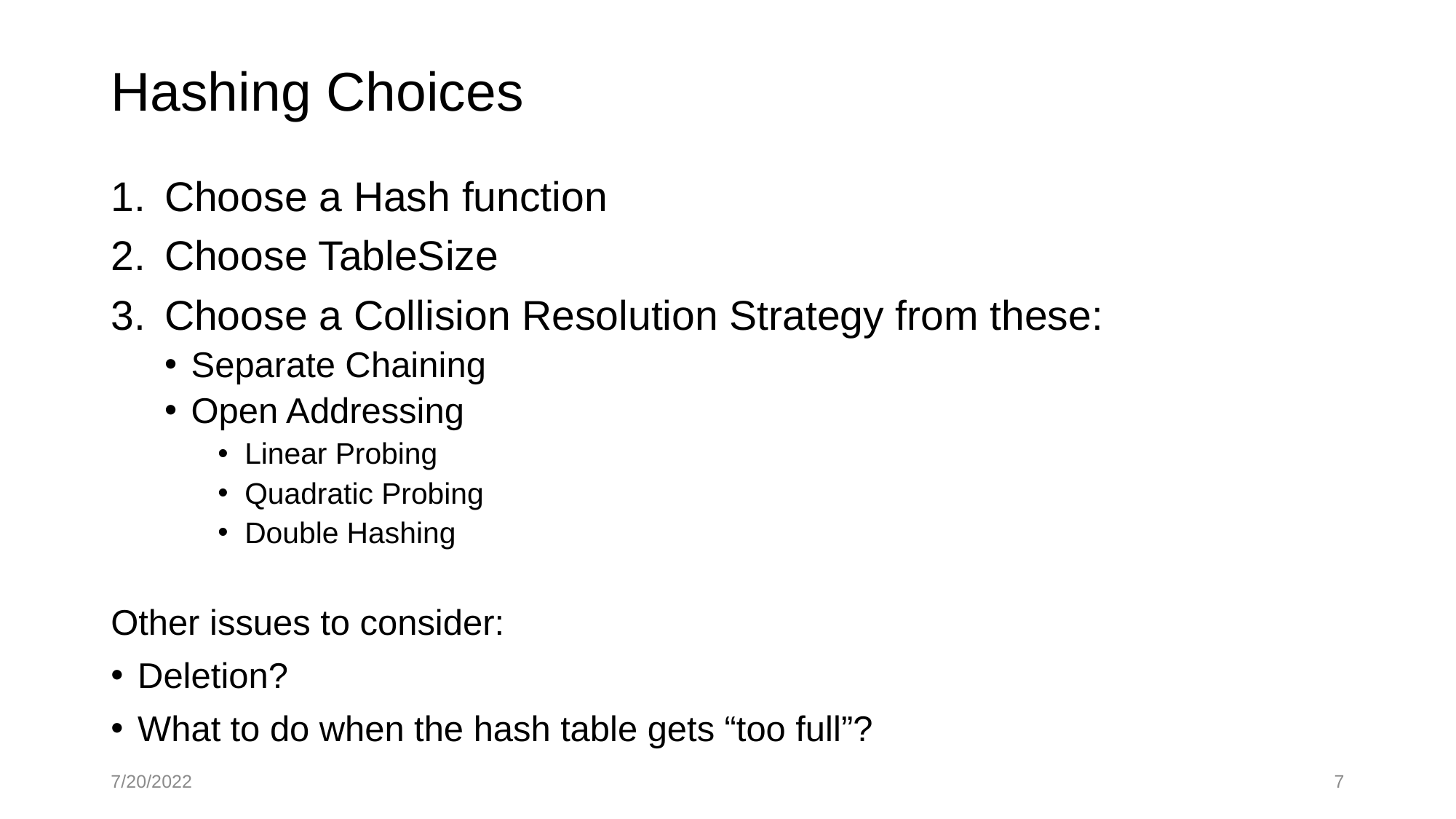

# Hashing Choices
Choose a Hash function
Choose TableSize
Choose a Collision Resolution Strategy from these:
Separate Chaining
Open Addressing
Linear Probing
Quadratic Probing
Double Hashing

Other issues to consider:
Deletion?
What to do when the hash table gets “too full”?
7/20/2022
7